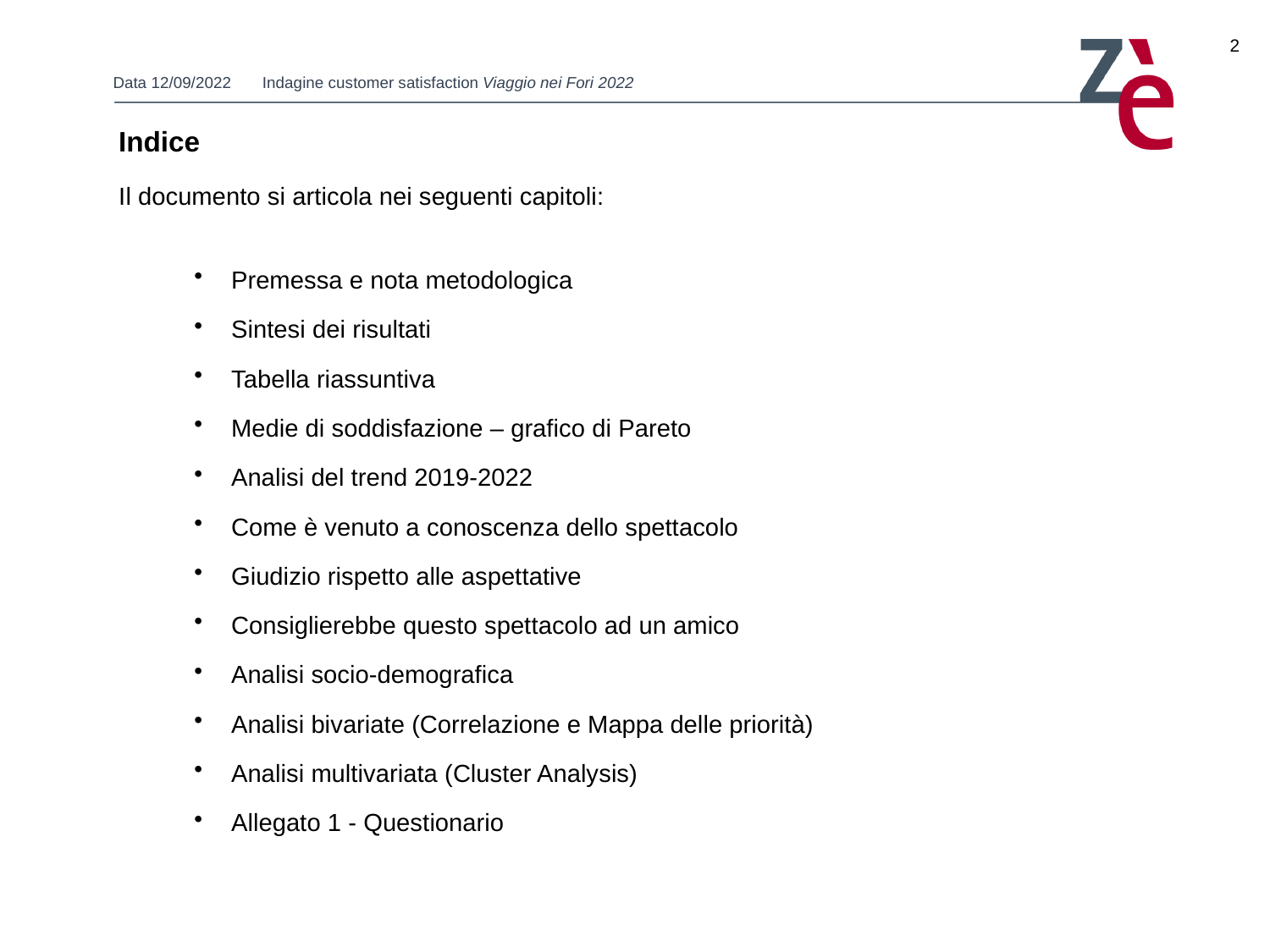

2
Indice

Il documento si articola nei seguenti capitoli:

Premessa e nota metodologica
Sintesi dei risultati
Tabella riassuntiva
Medie di soddisfazione – grafico di Pareto
Analisi del trend 2019-2022
Come è venuto a conoscenza dello spettacolo
Giudizio rispetto alle aspettative
Consiglierebbe questo spettacolo ad un amico
Analisi socio-demografica
Analisi bivariate (Correlazione e Mappa delle priorità)
Analisi multivariata (Cluster Analysis)
Allegato 1 - Questionario